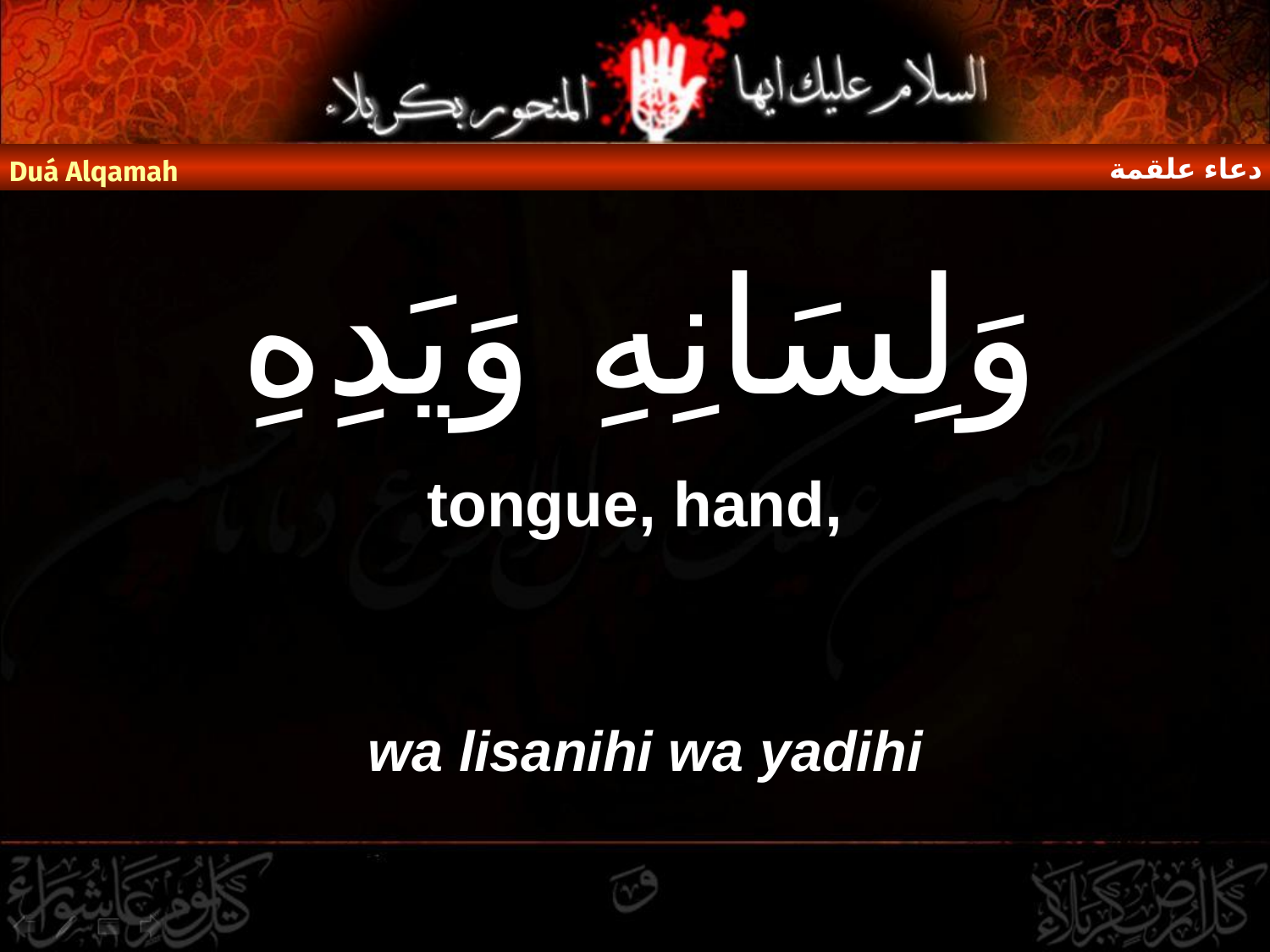

دعاء علقمة
Duá Alqamah
# وَلِسَانِهِ وَيَدِهِ
tongue, hand,
wa lisanihi wa yadihi